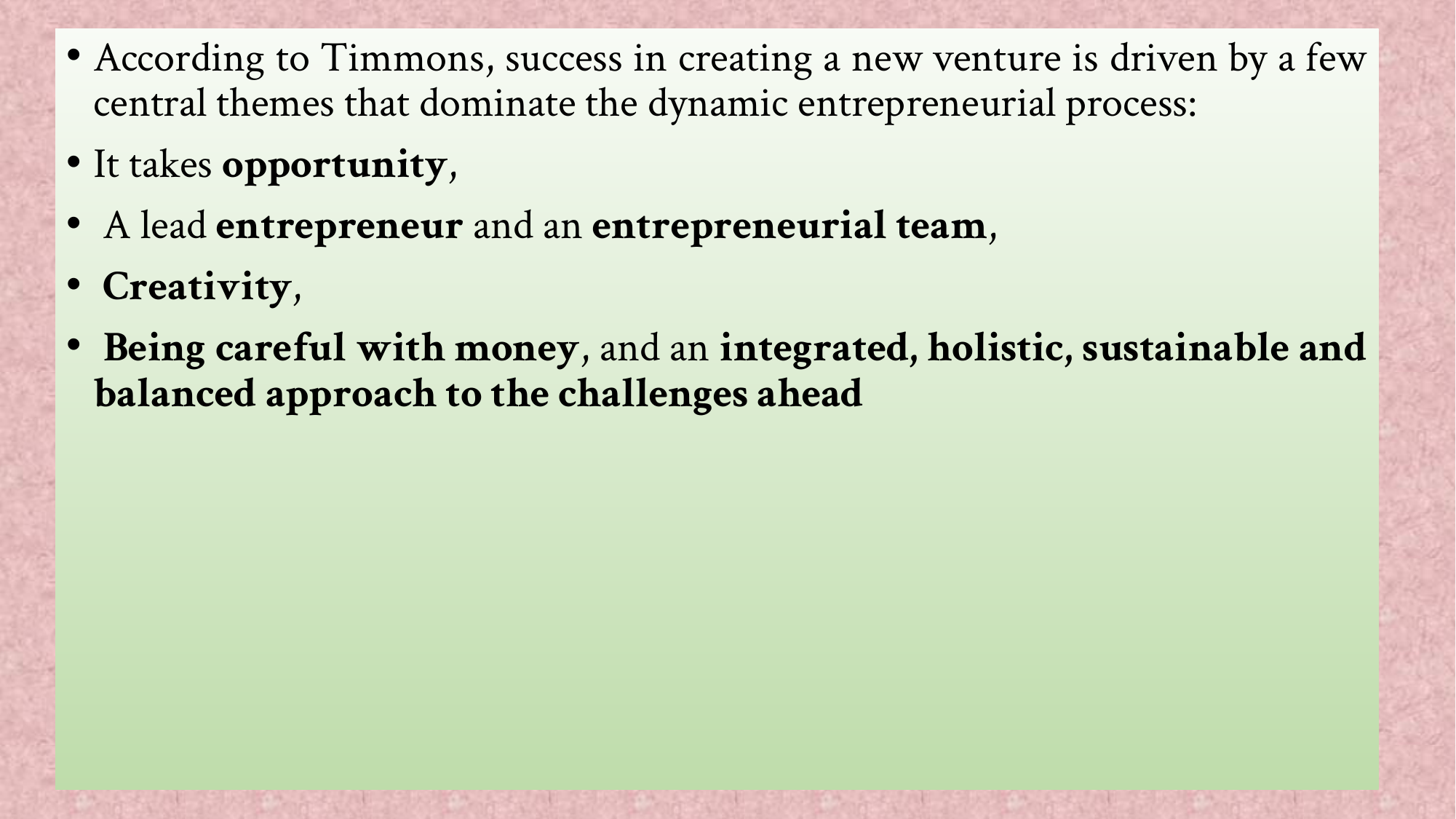

According to Timmons, success in creating a new venture is driven by a few central themes that dominate the dynamic entrepreneurial process:
It takes opportunity,
 A lead entrepreneur and an entrepreneurial team,
 Creativity,
 Being careful with money, and an integrated, holistic, sustainable and balanced approach to the challenges ahead